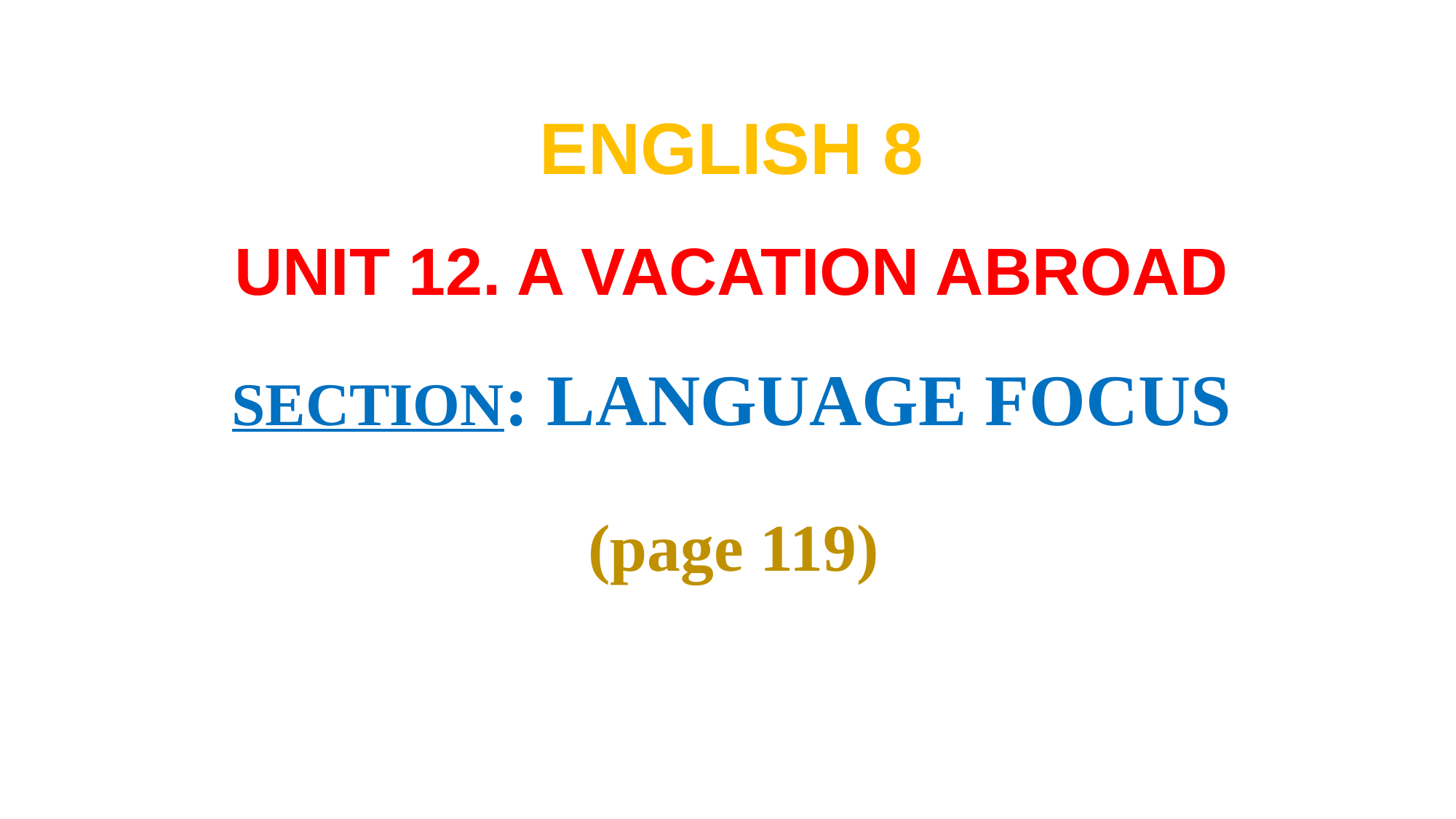

ENGLISH 8
UNIT 12. A VACATION ABROAD
SECTION: LANGUAGE FOCUS
 (page 119)